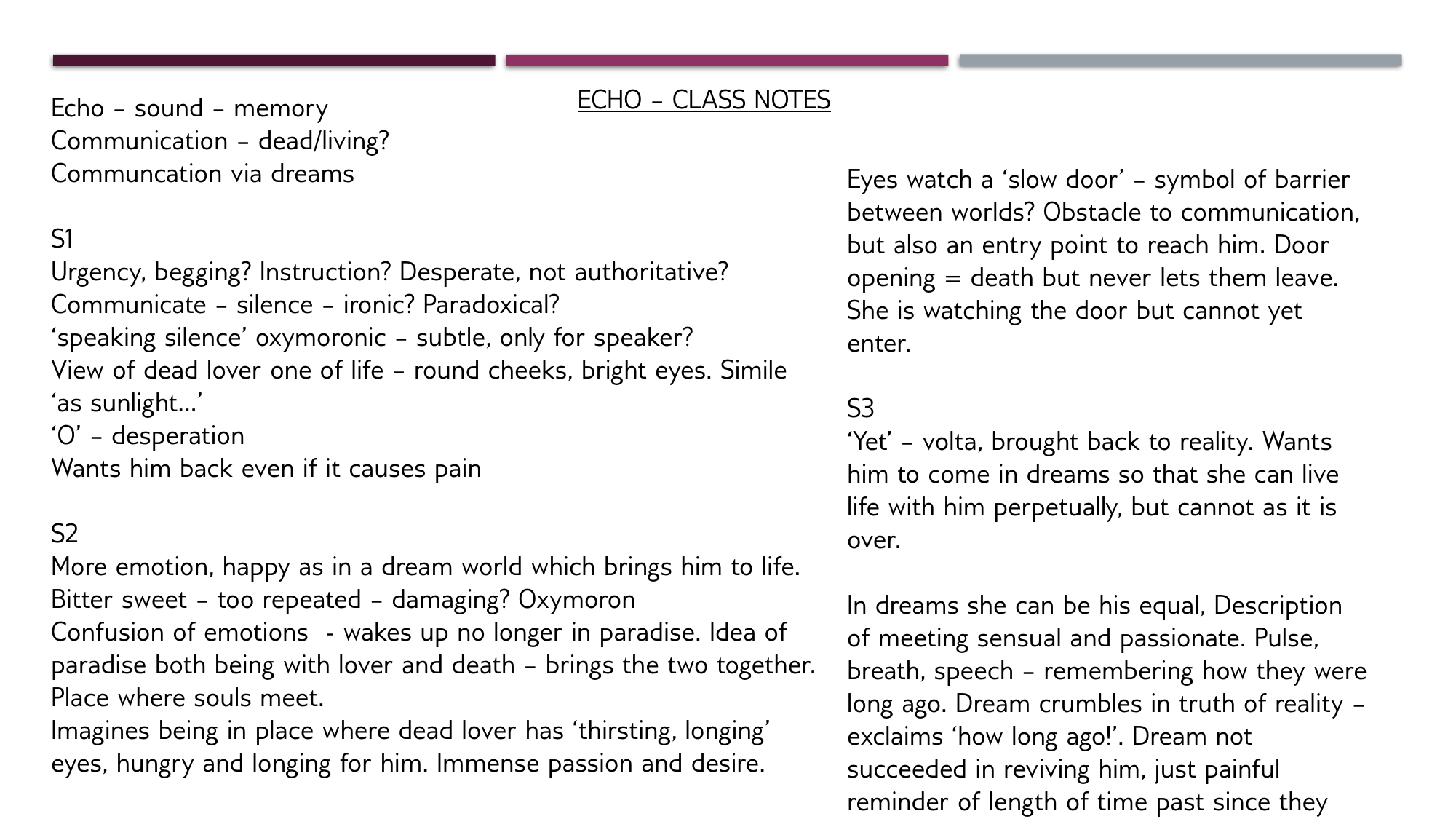

ECHO – CLASS NOTES
Echo – sound – memory
Communication – dead/living?
Communcation via dreams

S1
Urgency, begging? Instruction? Desperate, not authoritative?
Communicate – silence – ironic? Paradoxical?
‘speaking silence’ oxymoronic – subtle, only for speaker?
View of dead lover one of life – round cheeks, bright eyes. Simile ‘as sunlight…’
‘O’ – desperation
Wants him back even if it causes pain

S2
More emotion, happy as in a dream world which brings him to life. Bitter sweet – too repeated – damaging? Oxymoron
Confusion of emotions  - wakes up no longer in paradise. Idea of paradise both being with lover and death – brings the two together. Place where souls meet.
Imagines being in place where dead lover has ‘thirsting, longing’ eyes, hungry and longing for him. Immense passion and desire.

Eyes watch a ‘slow door’ – symbol of barrier between worlds? Obstacle to communication, but also an entry point to reach him. Door opening = death but never lets them leave. She is watching the door but cannot yet enter.

S3
‘Yet’ – volta, brought back to reality. Wants him to come in dreams so that she can live life with him perpetually, but cannot as it is over.

In dreams she can be his equal, Description of meeting sensual and passionate. Pulse, breath, speech – remembering how they were long ago. Dream crumbles in truth of reality – exclaims ‘how long ago!’. Dream not succeeded in reviving him, just painful reminder of length of time past since they were together.